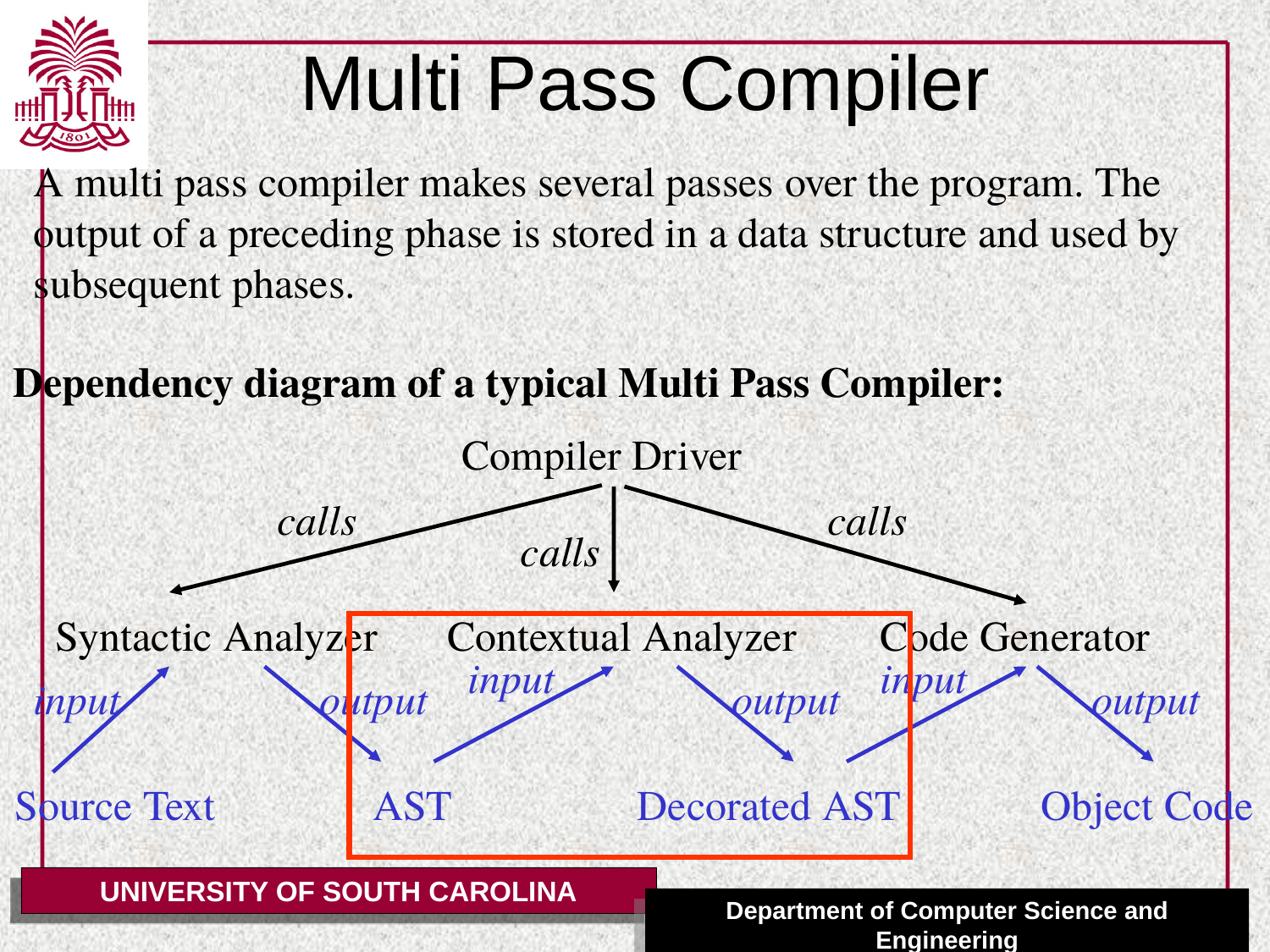

# Multi Pass Compiler
A multi pass compiler makes several passes over the program. The output of a preceding phase is stored in a data structure and used by subsequent phases.
Dependency diagram of a typical Multi Pass Compiler:
Compiler Driver

calls

calls
calls
Syntactic Analyzer
Contextual Analyzer
Code Generator

input
input
input

output

output

output
Source Text
AST
Decorated AST
Object Code